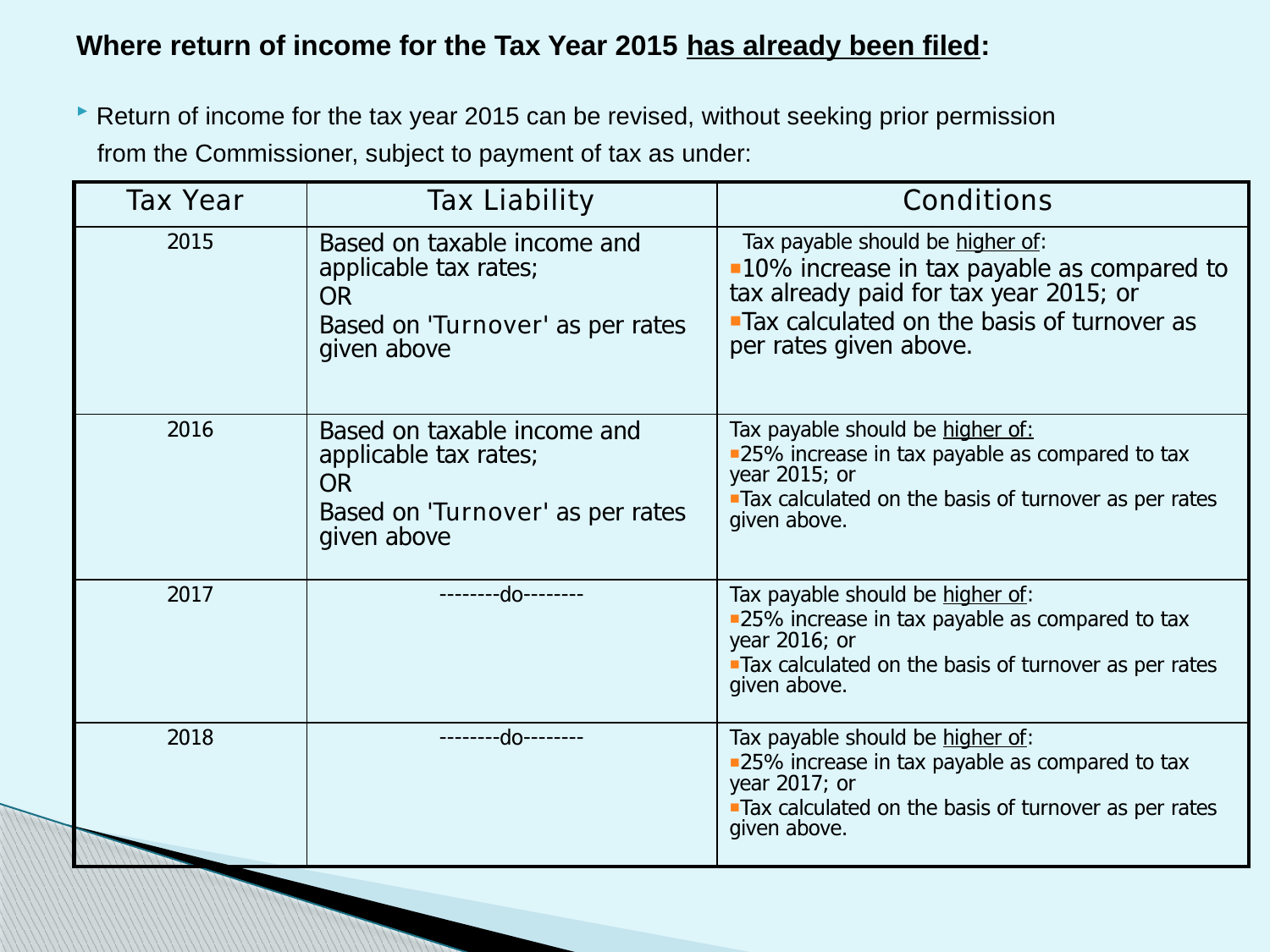

Where return of income for the Tax Year 2015 has already been filed:

 Return of income for the tax year 2015 can be revised, without seeking prior permission
   from the Commissioner, subject to payment of tax as under:

| Tax Year | Tax Liability | Conditions |
| --- | --- | --- |
| 2015 | Based on taxable income and applicable tax rates; OR Based on 'Turnover' as per rates given above | Tax payable should be higher of: 10% increase in tax payable as compared to tax already paid for tax year 2015; or Tax calculated on the basis of turnover as per rates given above. |
| 2016 | Based on taxable income and applicable tax rates; OR Based on 'Turnover' as per rates given above | Tax payable should be higher of: 25% increase in tax payable as compared to tax year 2015; or Tax calculated on the basis of turnover as per rates given above. |
| 2017 | --------do-------- | Tax payable should be higher of: 25% increase in tax payable as compared to tax year 2016; or Tax calculated on the basis of turnover as per rates given above. |
| 2018 | --------do-------- | Tax payable should be higher of: 25% increase in tax payable as compared to tax year 2017; or Tax calculated on the basis of turnover as per rates given above. |